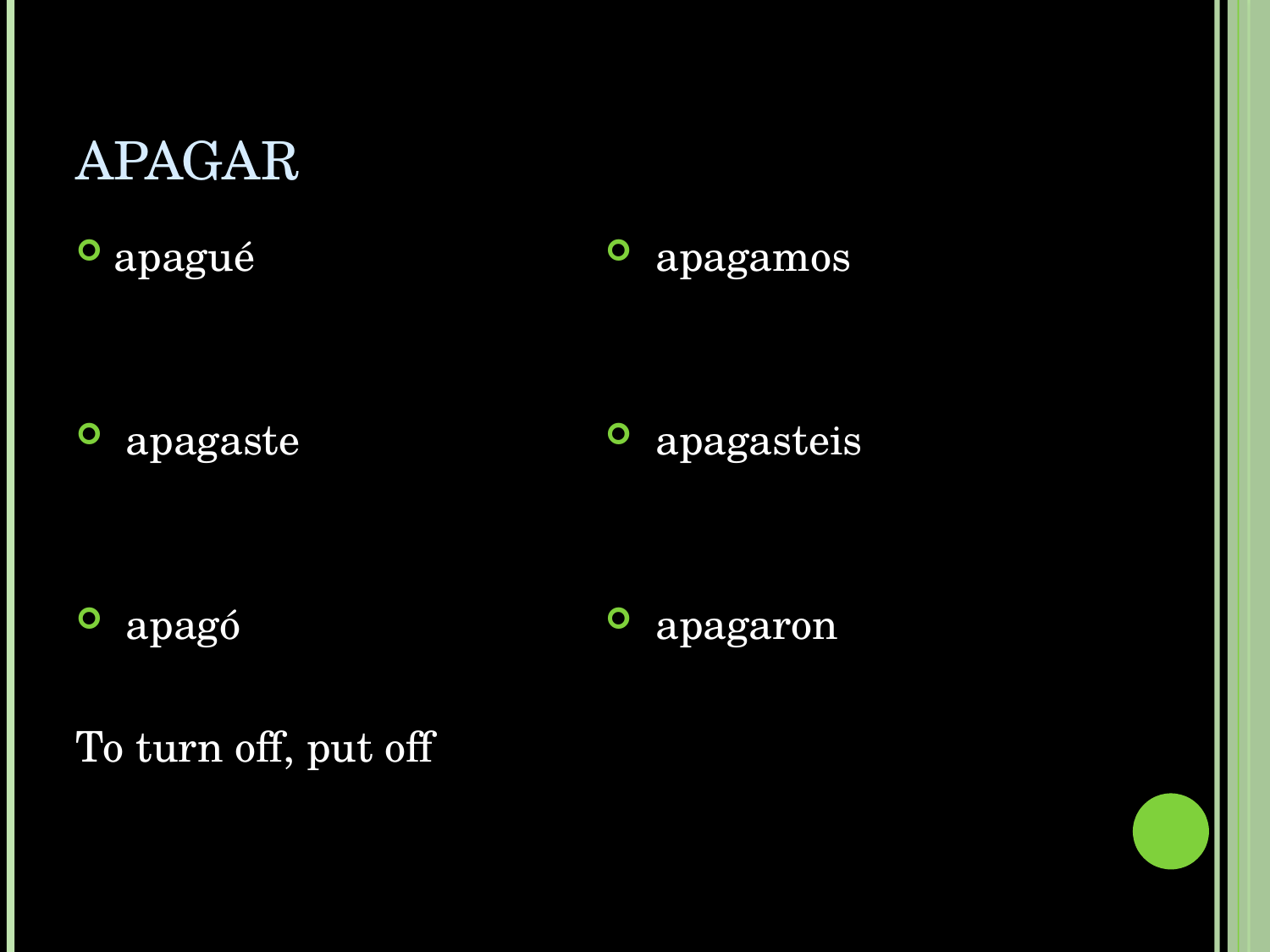

# APAGAR
apagué

 apagaste

 apagó

To turn off, put off
 apagamos

 apagasteis

 apagaron